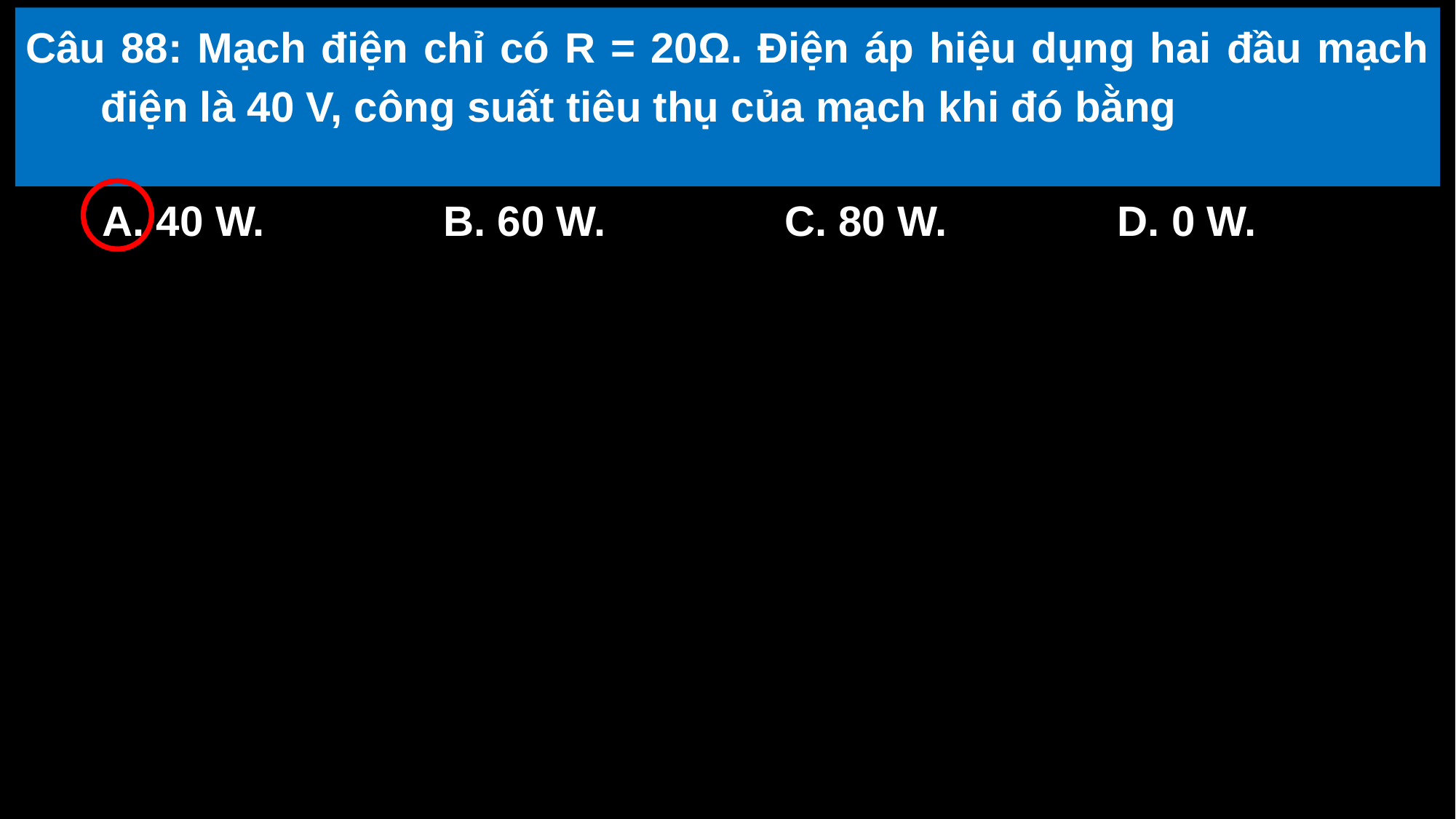

Câu 88: Mạch điện chỉ có R = 20Ω. Điện áp hiệu dụng hai đầu mạch điện là 40 V, công suất tiêu thụ của mạch khi đó bằng

A. 40 W.
B. 60 W.
C. 80 W.
D. 0 W.